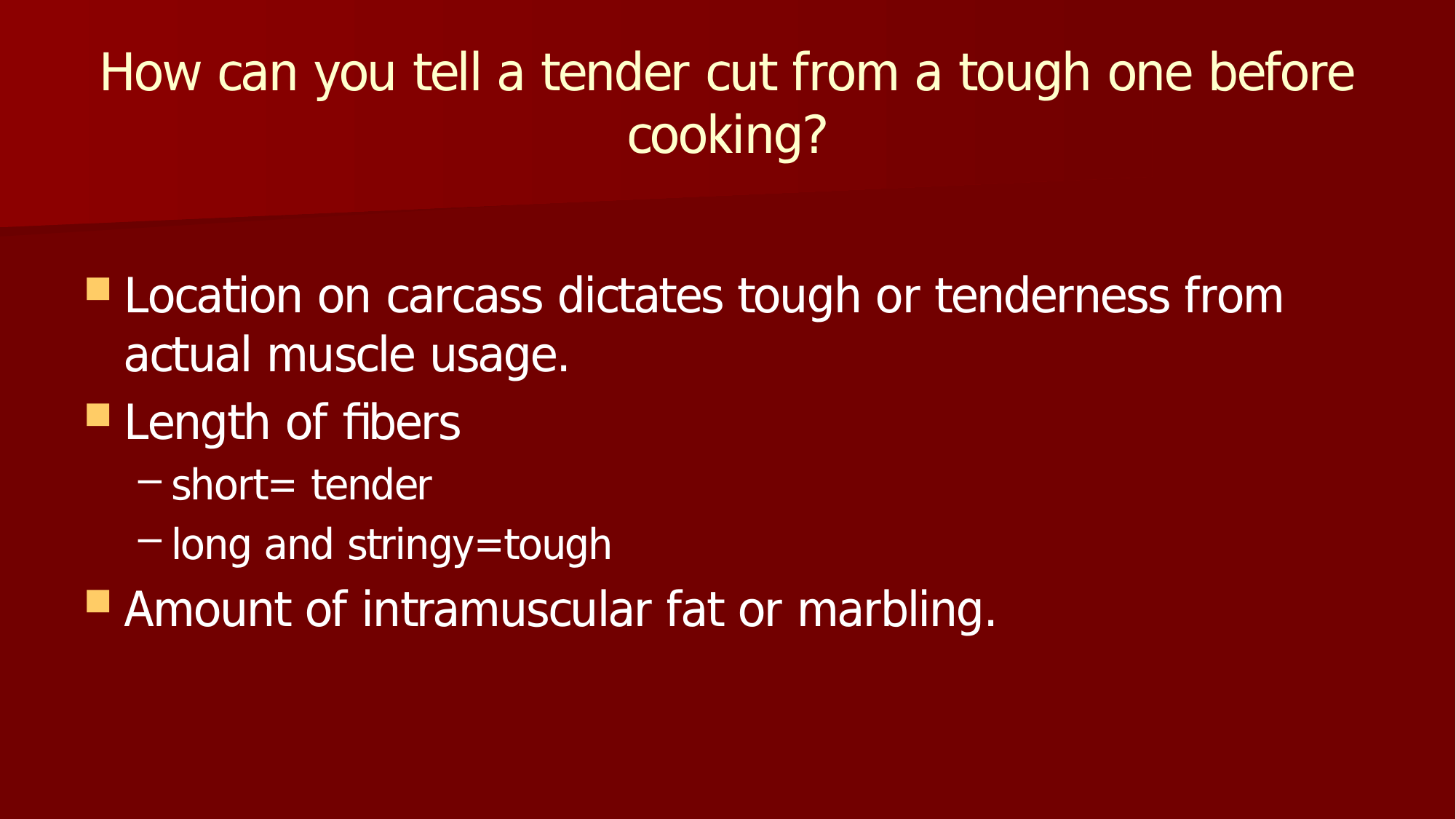

# How can you tell a tender cut from a tough one before cooking?

Location on carcass dictates tough or tenderness from actual muscle usage.
Length of fibers
short= tender
long and stringy=tough
Amount of intramuscular fat or marbling.